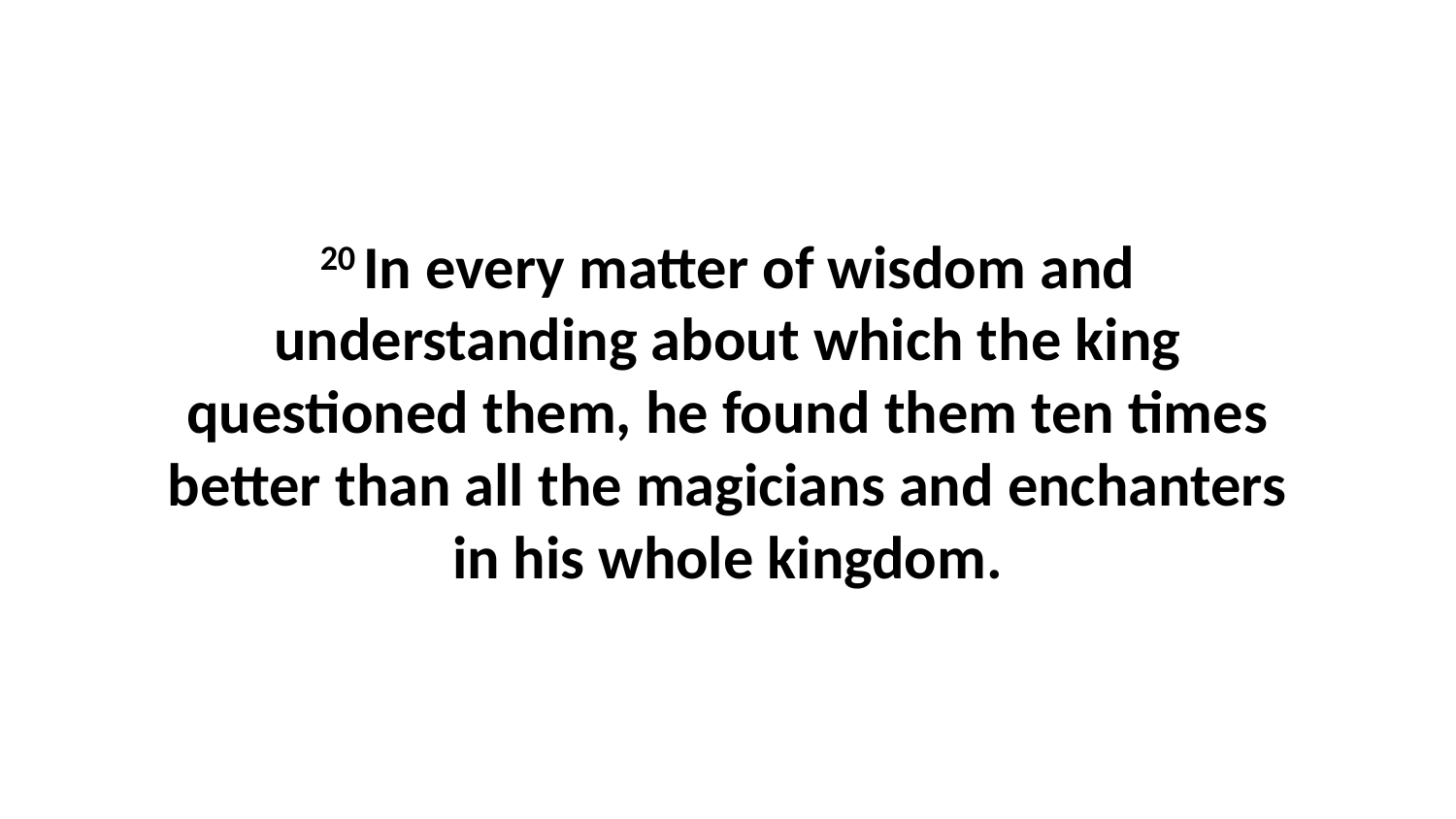

20 In every matter of wisdom and understanding about which the king questioned them, he found them ten times better than all the magicians and enchanters in his whole kingdom.